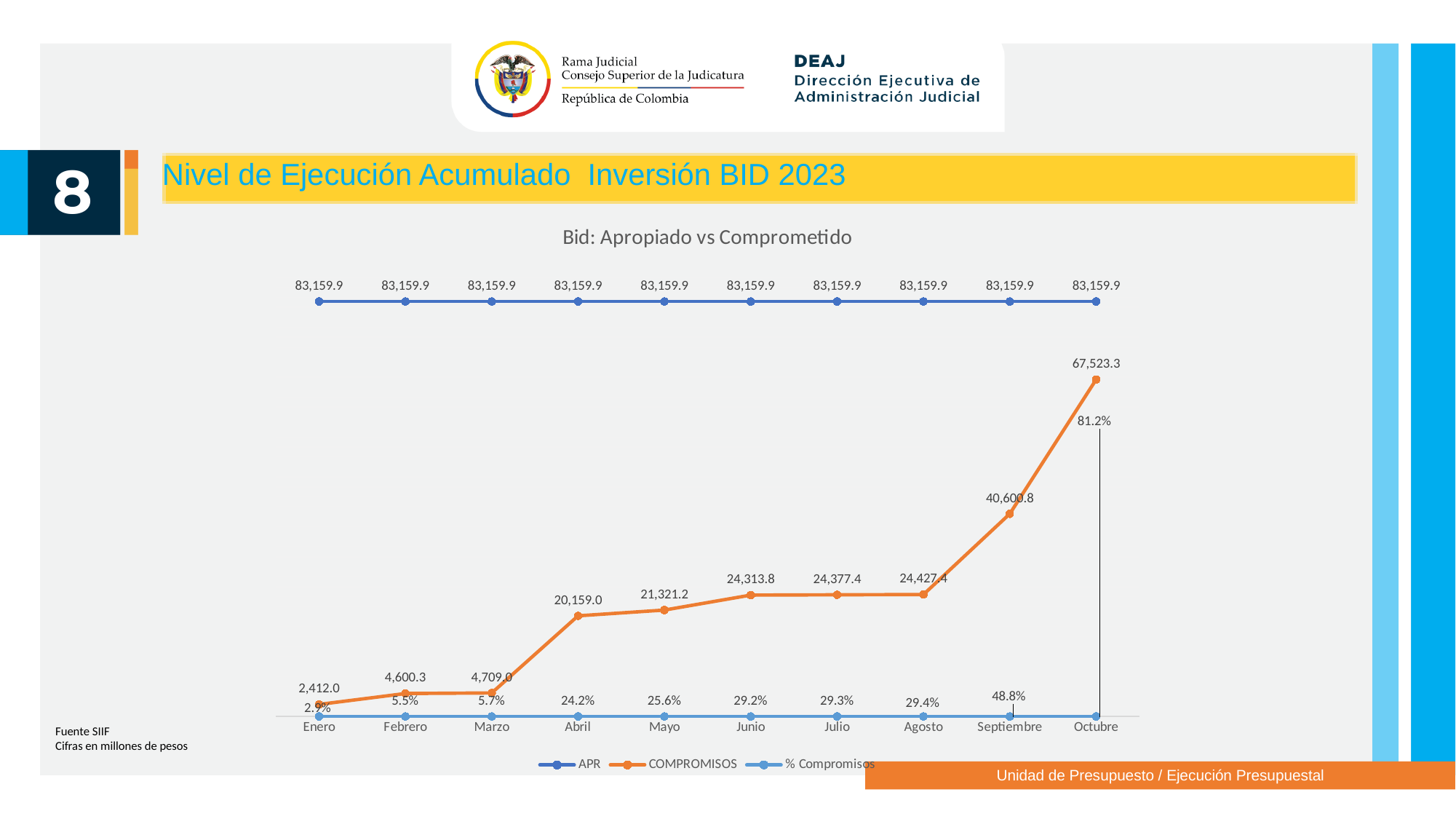

Nivel de Ejecución Acumulado  Inversión BID 2023

8

[unsupported chart]

Fuente SIIF
Cifras en millones de pesos

Unidad de Presupuesto / Ejecución Presupuestal